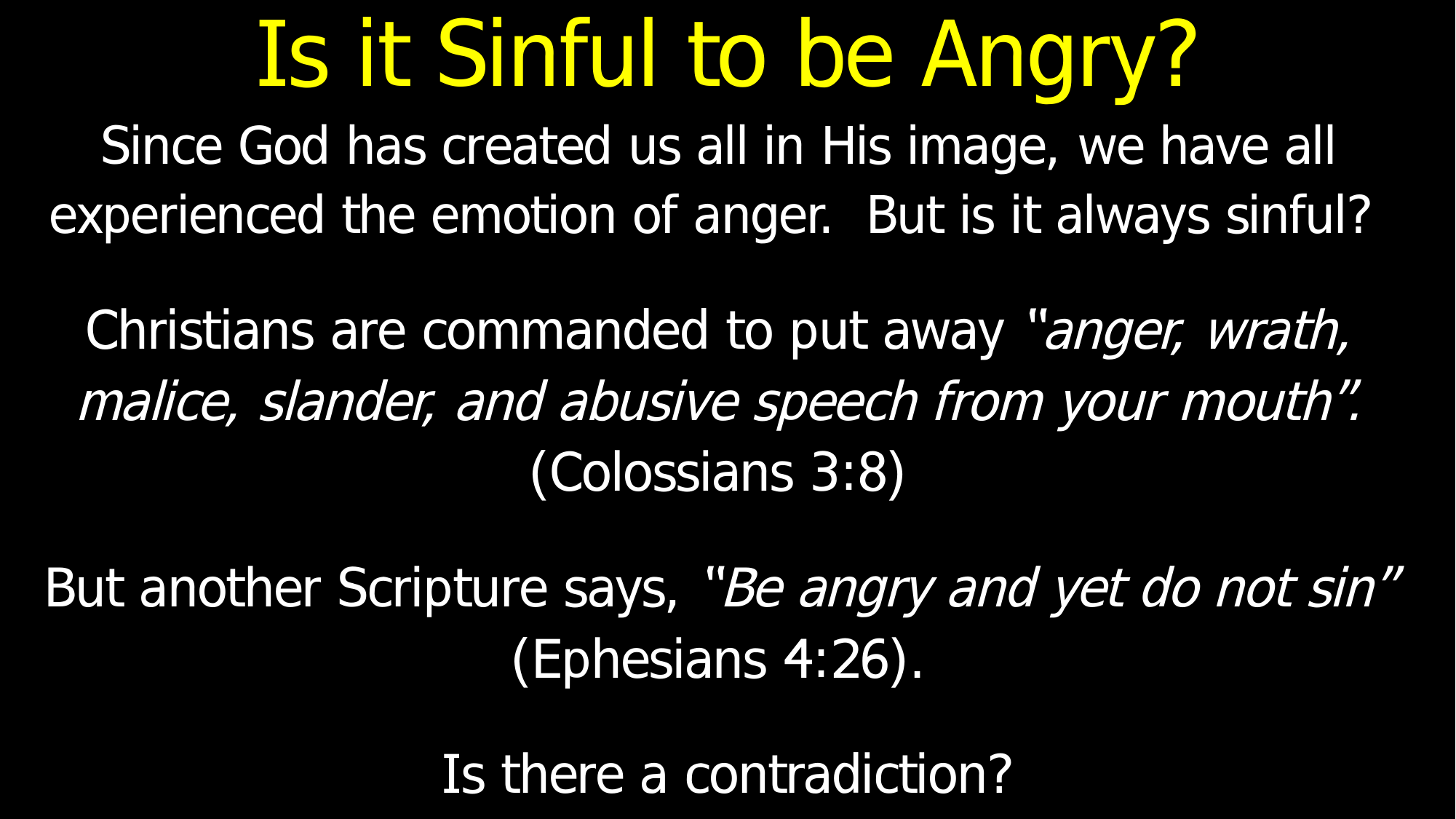

# Is it Sinful to be Angry?
Since God has created us all in His image, we have all
experienced the emotion of anger.  But is it always sinful?

Christians are commanded to put away “anger, wrath,
malice, slander, and abusive speech from your mouth”.
(Colossians 3:8)

But another Scripture says, “Be angry and yet do not sin”
(Ephesians 4:26).

Is there a contradiction?